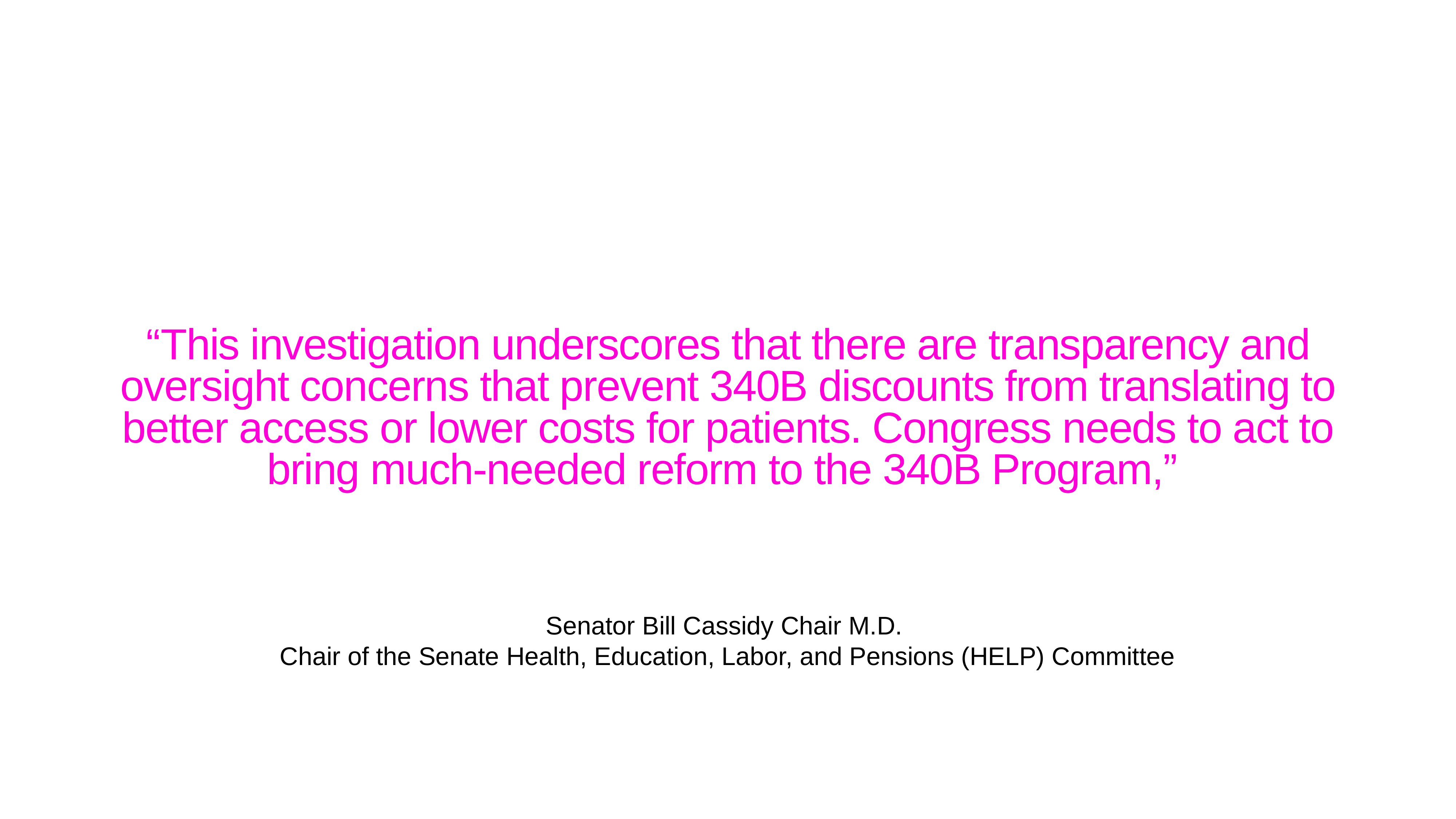

“This investigation underscores that there are transparency and oversight concerns that prevent 340B discounts from translating to better access or lower costs for patients. Congress needs to act to bring much-needed reform to the 340B Program,”
Senator Bill Cassidy Chair M.D.
Chair of the Senate Health, Education, Labor, and Pensions (HELP) Committee